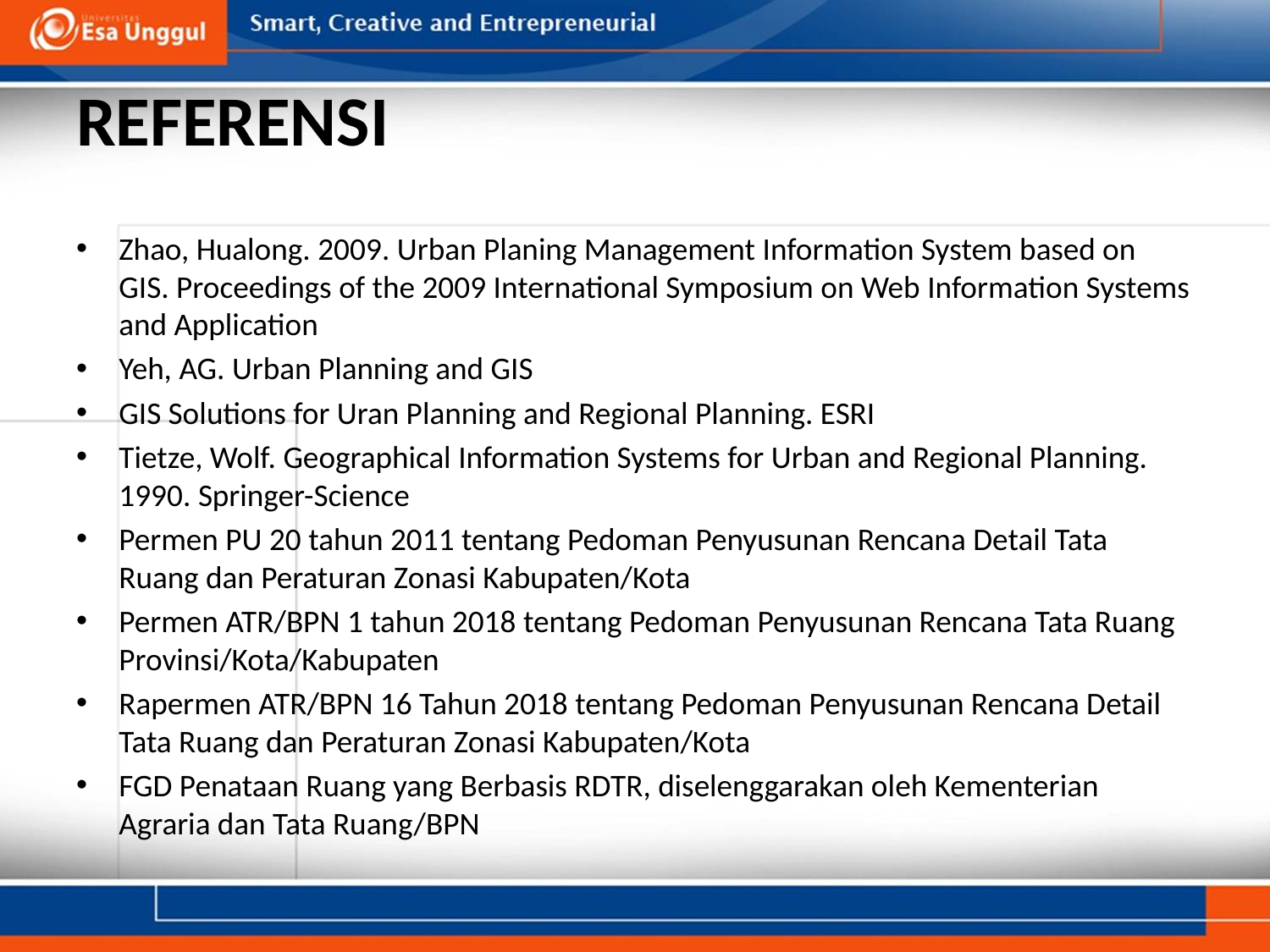

# REFERENSI
Zhao, Hualong. 2009. Urban Planing Management Information System based on GIS. Proceedings of the 2009 International Symposium on Web Information Systems and Application
Yeh, AG. Urban Planning and GIS
GIS Solutions for Uran Planning and Regional Planning. ESRI
Tietze, Wolf. Geographical Information Systems for Urban and Regional Planning. 1990. Springer-Science
Permen PU 20 tahun 2011 tentang Pedoman Penyusunan Rencana Detail Tata Ruang dan Peraturan Zonasi Kabupaten/Kota
Permen ATR/BPN 1 tahun 2018 tentang Pedoman Penyusunan Rencana Tata Ruang Provinsi/Kota/Kabupaten
Rapermen ATR/BPN 16 Tahun 2018 tentang Pedoman Penyusunan Rencana Detail Tata Ruang dan Peraturan Zonasi Kabupaten/Kota
FGD Penataan Ruang yang Berbasis RDTR, diselenggarakan oleh Kementerian Agraria dan Tata Ruang/BPN